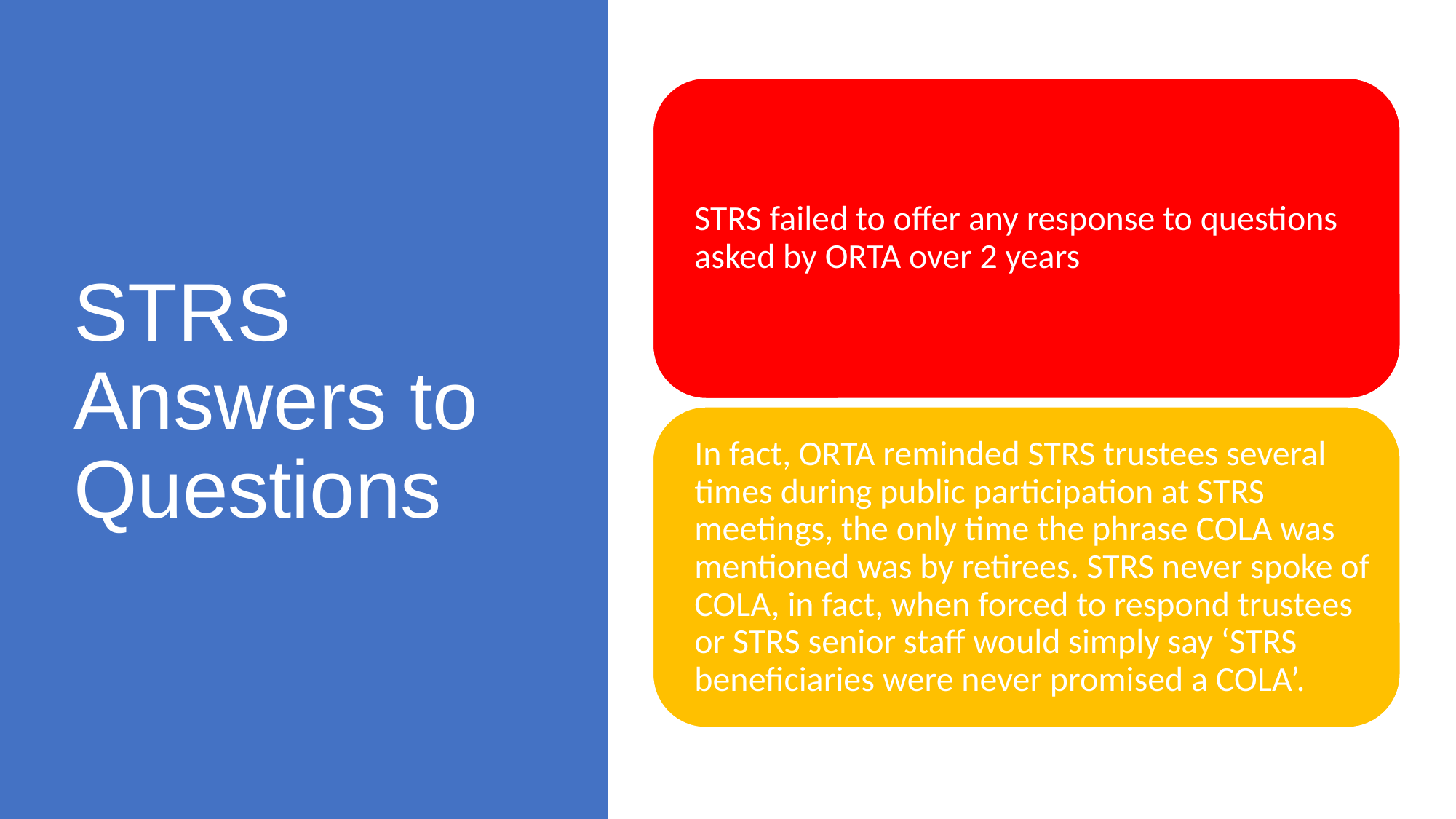

# STRS Answers to Questions
STRS failed to offer any response to questions asked by ORTA over 2 years
In fact, ORTA reminded STRS trustees several times during public participation at STRS meetings, the only time the phrase COLA was mentioned was by retirees. STRS never spoke of COLA, in fact, when forced to respond trustees or STRS senior staff would simply say ‘STRS beneficiaries were never promised a COLA’.